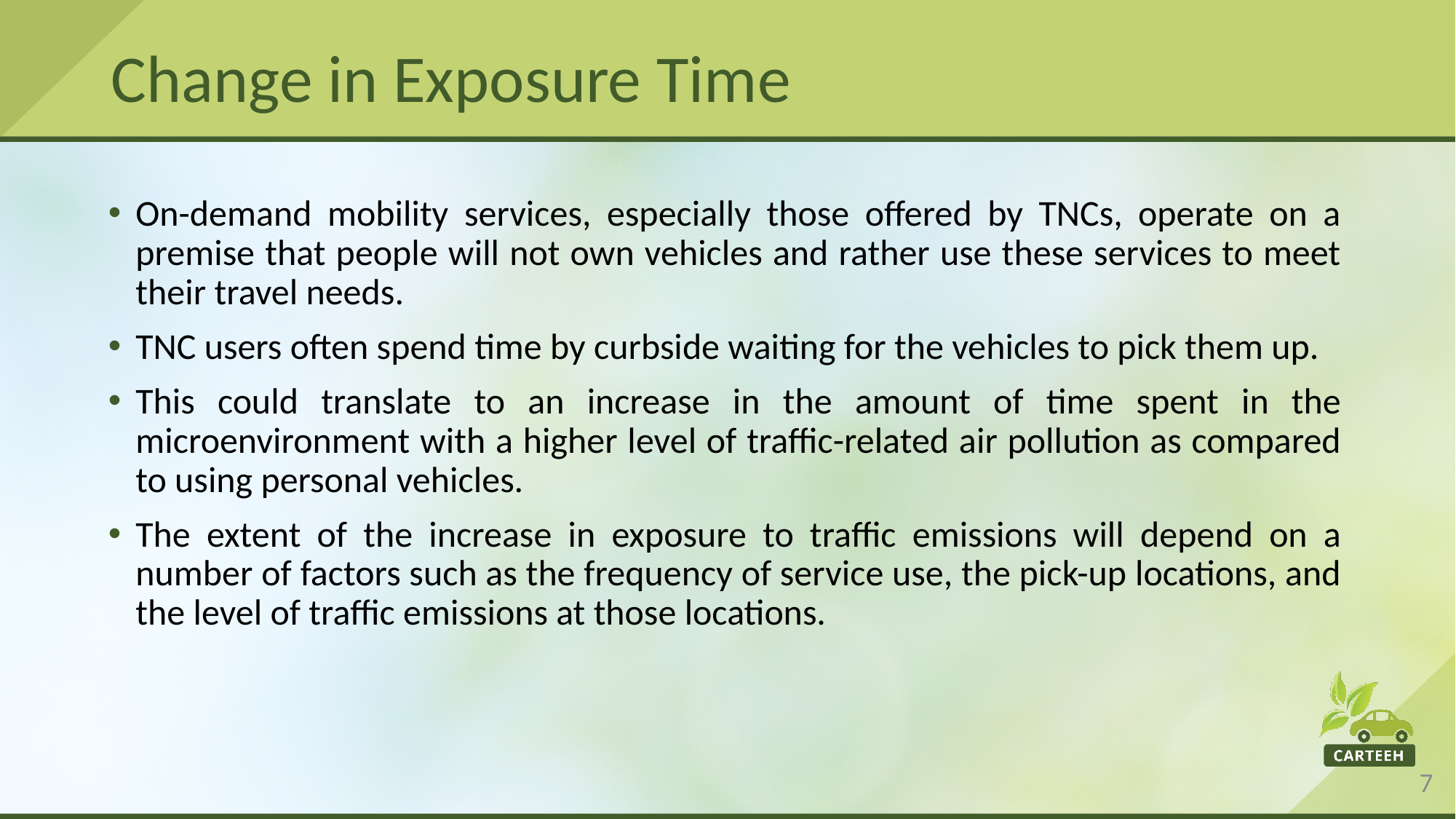

# Change in Exposure Time
On-demand mobility services, especially those offered by TNCs, operate on a premise that people will not own vehicles and rather use these services to meet their travel needs.
TNC users often spend time by curbside waiting for the vehicles to pick them up.
This could translate to an increase in the amount of time spent in the microenvironment with a higher level of traffic-related air pollution as compared to using personal vehicles.
The extent of the increase in exposure to traffic emissions will depend on a number of factors such as the frequency of service use, the pick-up locations, and the level of traffic emissions at those locations.